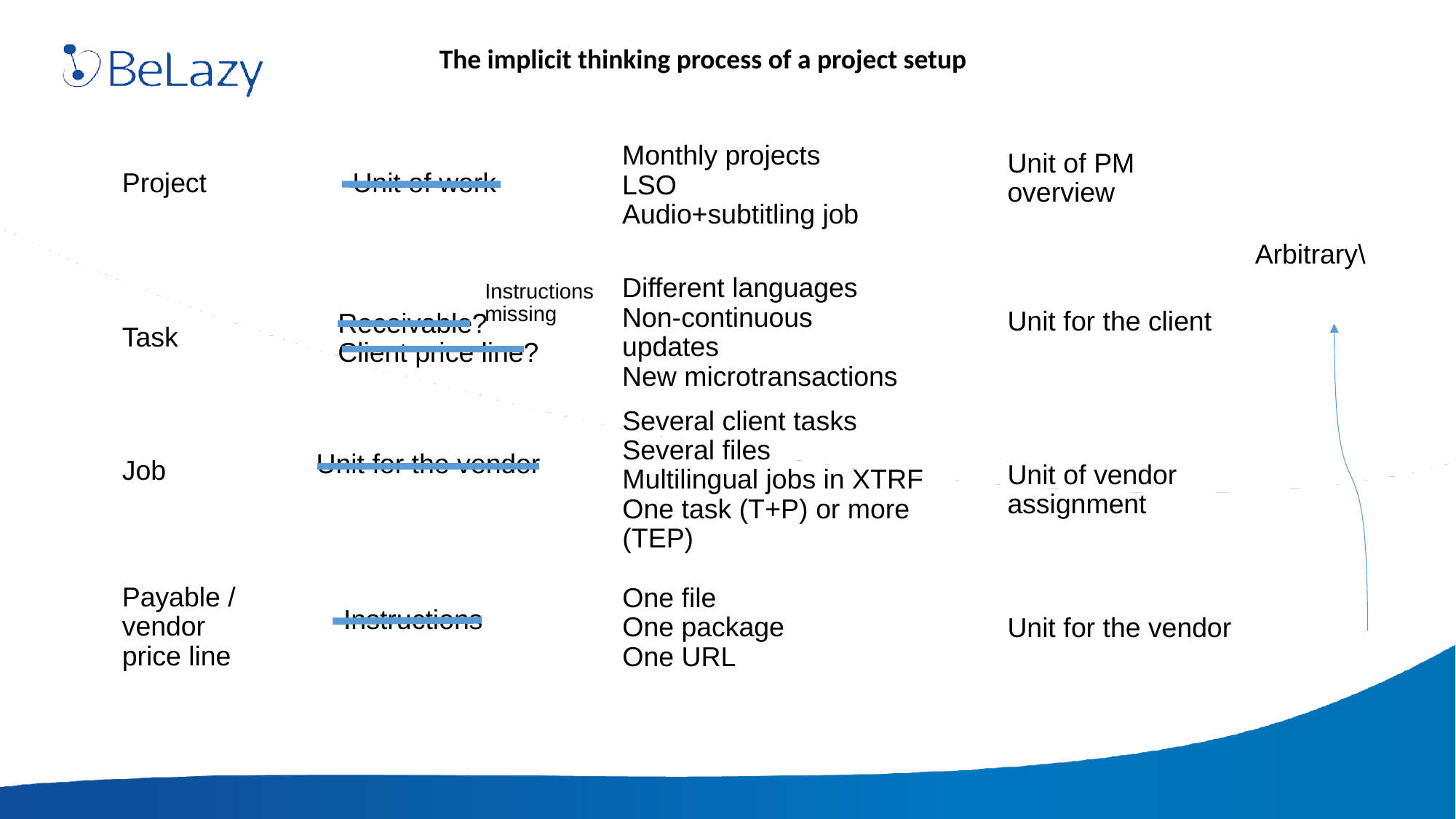

The implicit thinking process of a project setup
Monthly projects
LSO
Audio+subtitling job
Unit of PM overview
Project
Unit of work
Arbitrary\
Different languages
Non-continuous updates
New microtransactions
Instructions missing
Unit for the client
Receivable? Client price line?
Task
Several client tasks
Several files
Multilingual jobs in XTRF
One task (T+P) or more (TEP)
Unit for the vendor
Job
Unit of vendor assignment
Payable / vendor price line
One file
One package
One URL
Instructions
Unit for the vendor